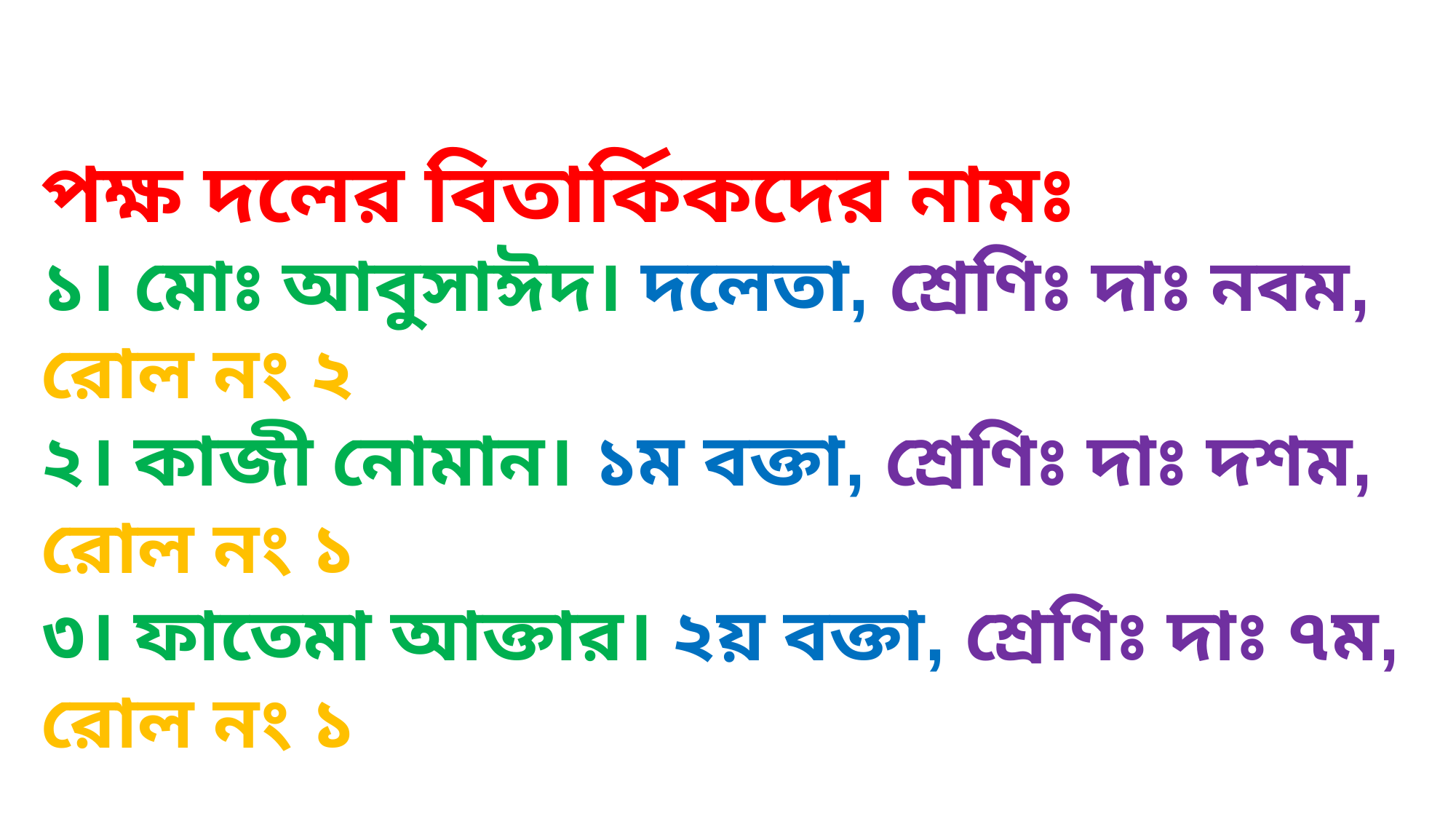

পক্ষ দলের বিতার্কিকদের নামঃ
১। মোঃ আবুসাঈদ। দলেতা, শ্রেণিঃ দাঃ নবম, রোল নং ২
২। কাজী নোমান। ১ম বক্তা, শ্রেণিঃ দাঃ দশম, রোল নং ১
৩। ফাতেমা আক্তার। ২য় বক্তা, শ্রেণিঃ দাঃ ৭ম, রোল নং ১